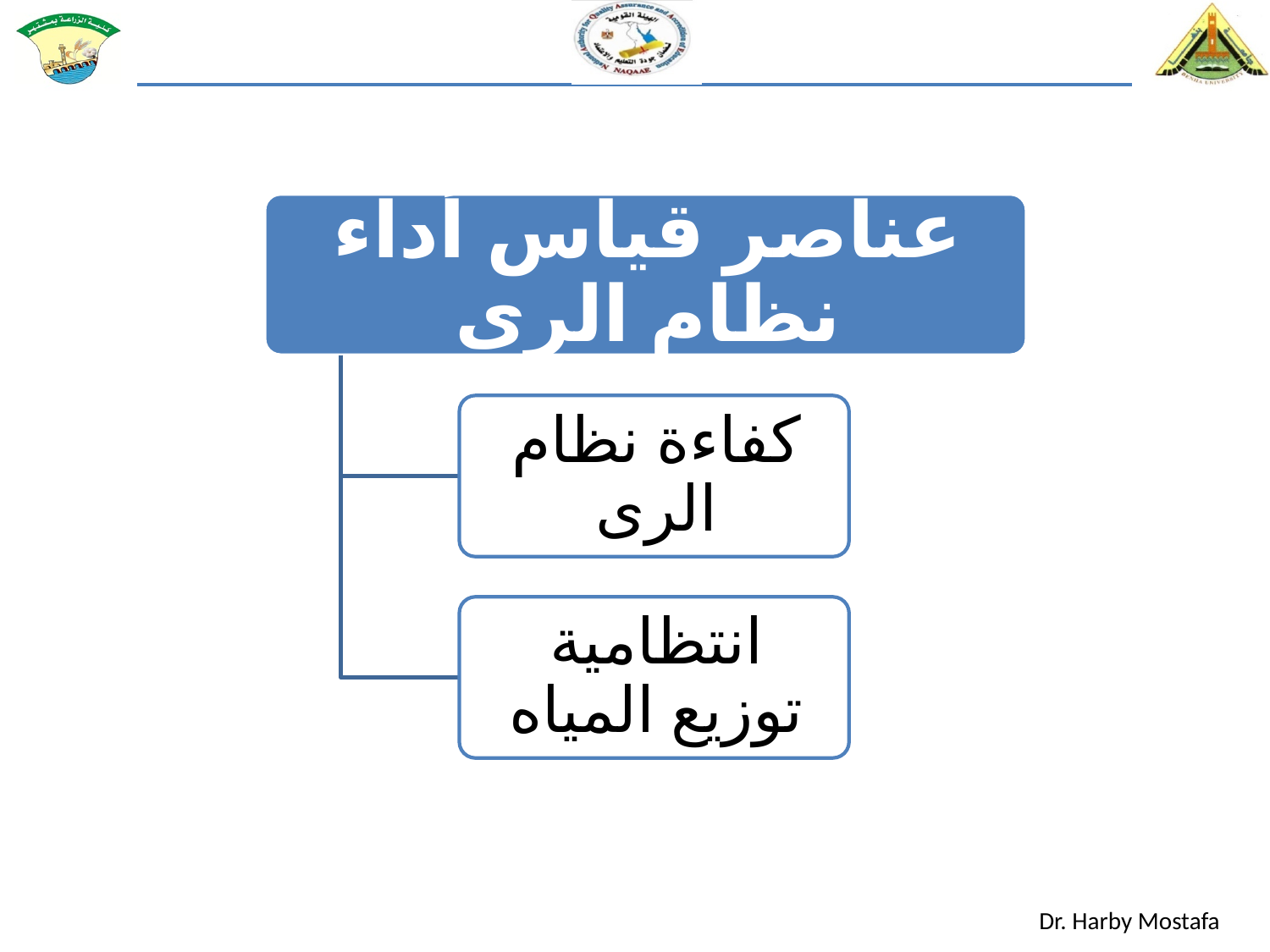

عناصر قياس أداء نظام الرى
كفاءة نظام الرى
انتظامية توزيع المياه